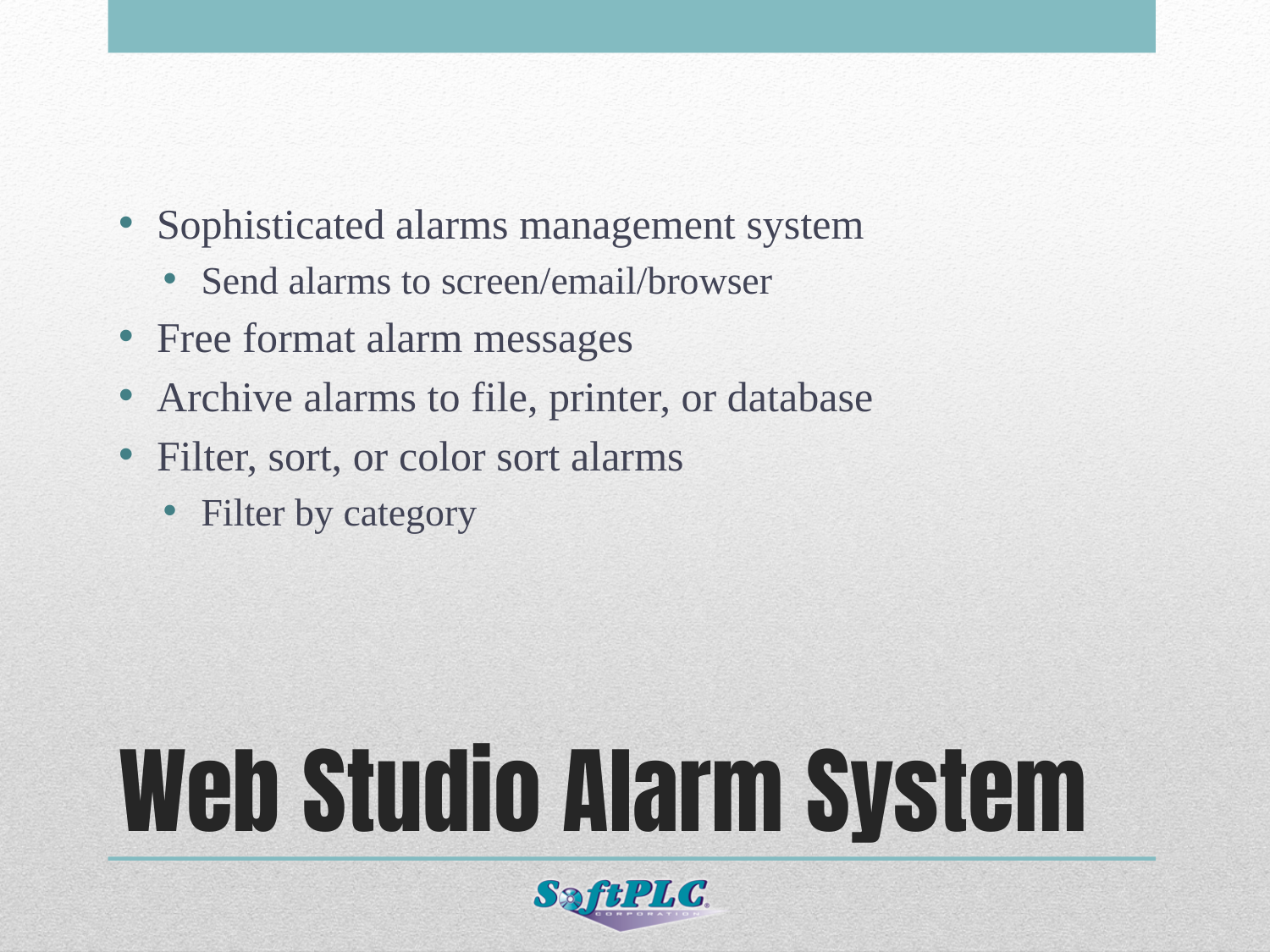

Sophisticated alarms management system
Send alarms to screen/email/browser
Free format alarm messages
Archive alarms to file, printer, or database
Filter, sort, or color sort alarms
Filter by category
# Web Studio Alarm System